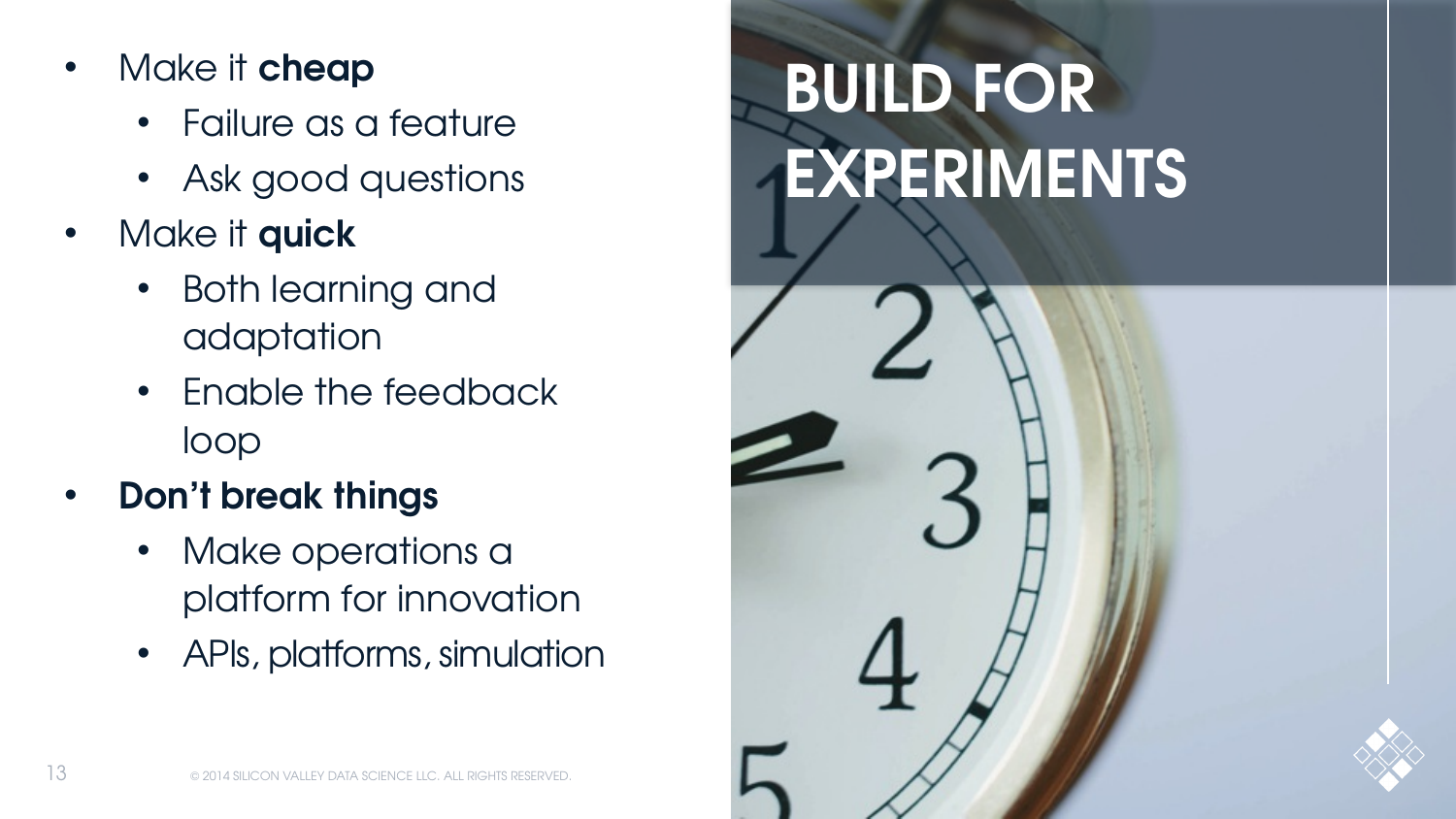

BUILD FOR EXPERIMENTS
Make it cheap
Failure as a feature
Ask good questions
Make it quick
Both learning and adaptation
Enable the feedback loop
Don’t break things
Make operations a platform for innovation
APIs, platforms, simulation